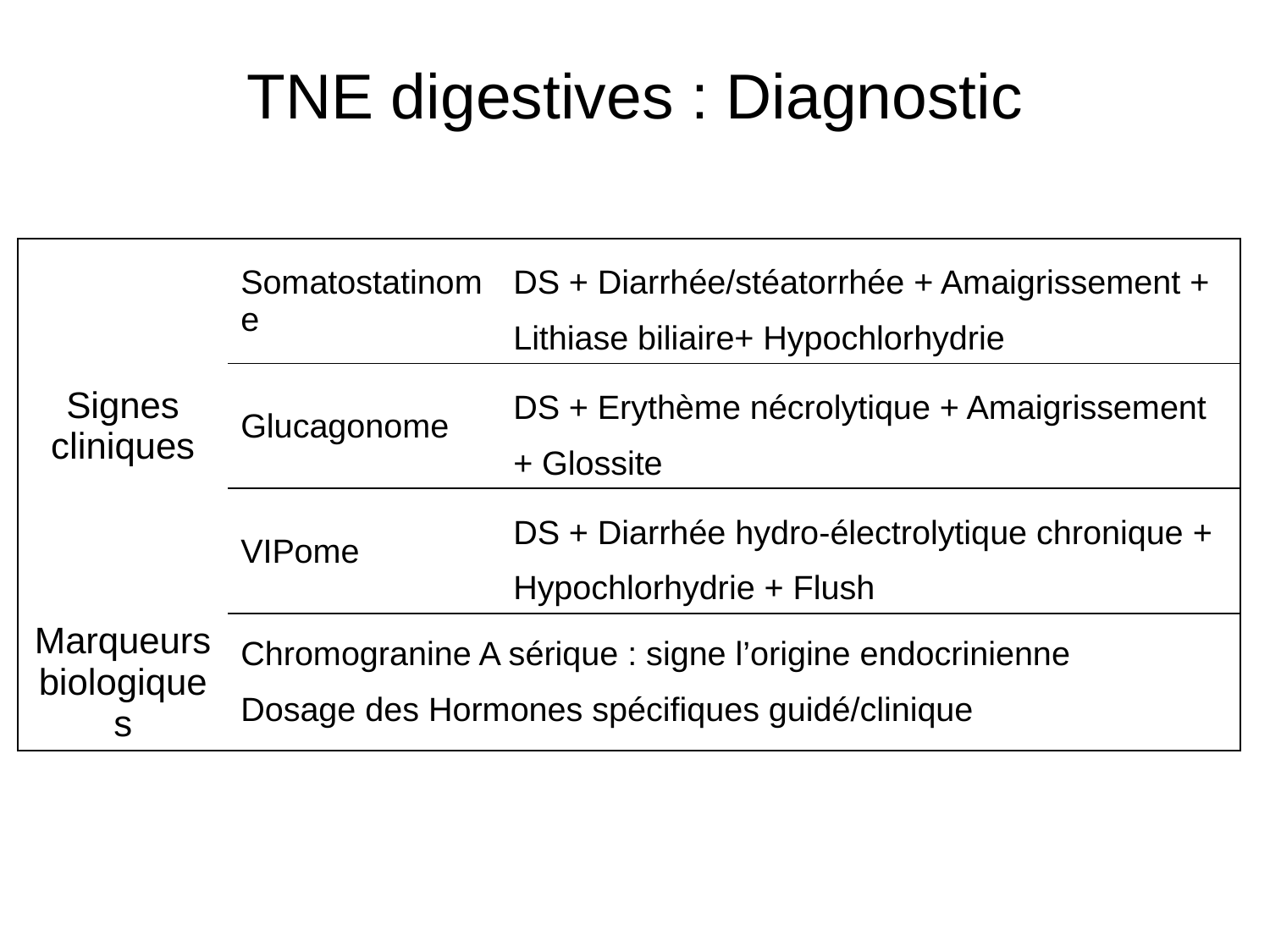

# TNE digestives : Diagnostic
| Signes cliniques | Somatostatinome | DS + Diarrhée/stéatorrhée + Amaigrissement + Lithiase biliaire+ Hypochlorhydrie |
| --- | --- | --- |
|  | Glucagonome | DS + Erythème nécrolytique + Amaigrissement + Glossite |
|  | VIPome | DS + Diarrhée hydro-électrolytique chronique + Hypochlorhydrie + Flush |
| Marqueurs biologiques | Chromogranine A sérique : signe l’origine endocrinienne Dosage des Hormones spécifiques guidé/clinique |  |